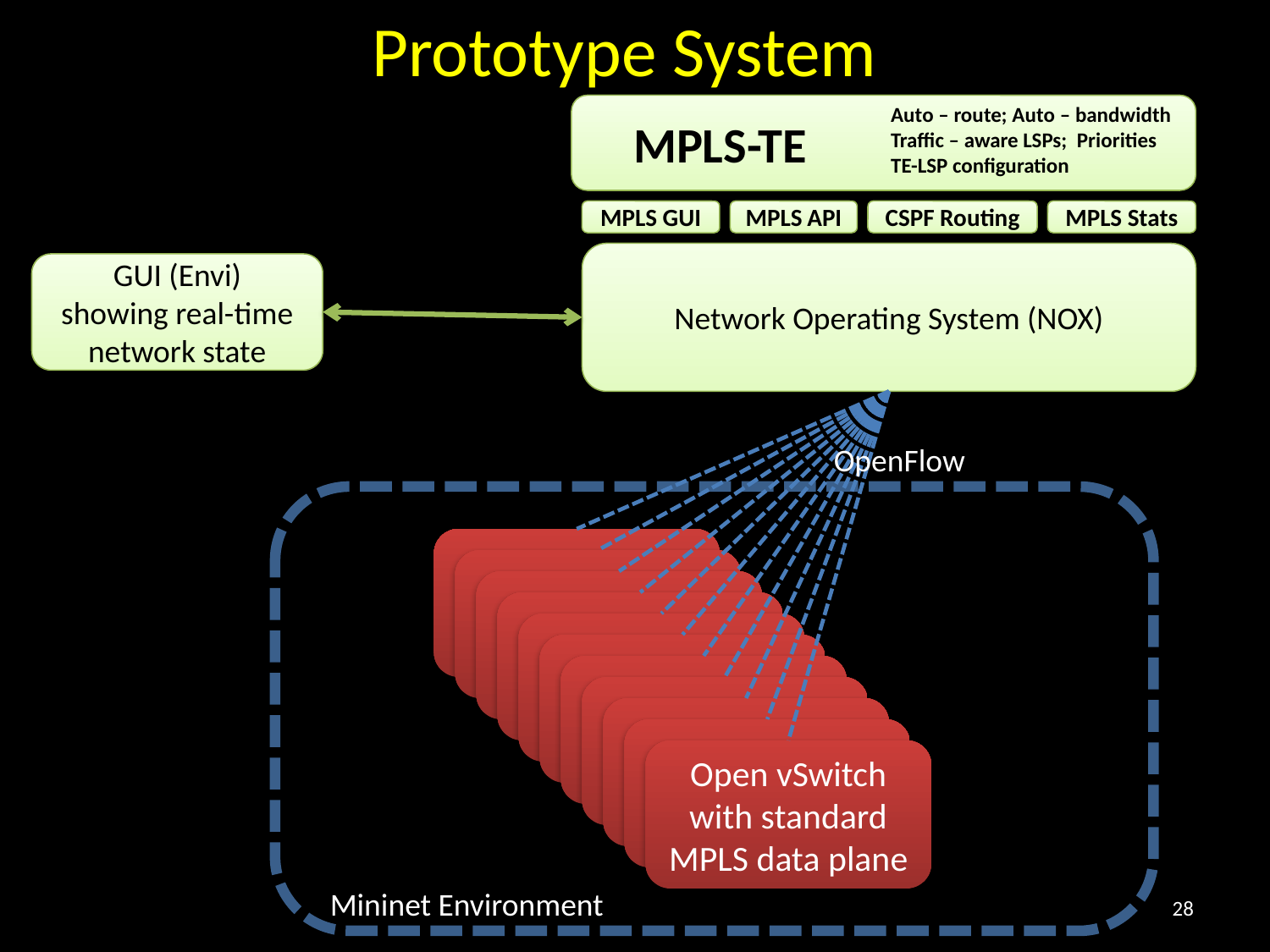

Prototype System
    MPLS-TE
Auto – route; Auto – bandwidth
Traffic – aware LSPs;  Priorities
TE-LSP configuration
MPLS GUI
MPLS API
CSPF Routing
MPLS Stats
Network Operating System (NOX)
GUI (Envi)
showing real-time
network state
OpenFlow

Open vSwitch
with standard MPLS data plane
Open vSwitch
(with MPLS)
Open vSwitch
(with MPLS)
Open vSwitch
(with MPLS)
Open vSwitch
(with MPLS)
Open vSwitch
(with MPLS)
Open vSwitch
(with MPLS)
Open vSwitch
(with MPLS)
Open vSwitch
(with MPLS)
Open vSwitch
(with MPLS)
Open vSwitch
with standard MPLS data plane
Mininet Environment
28